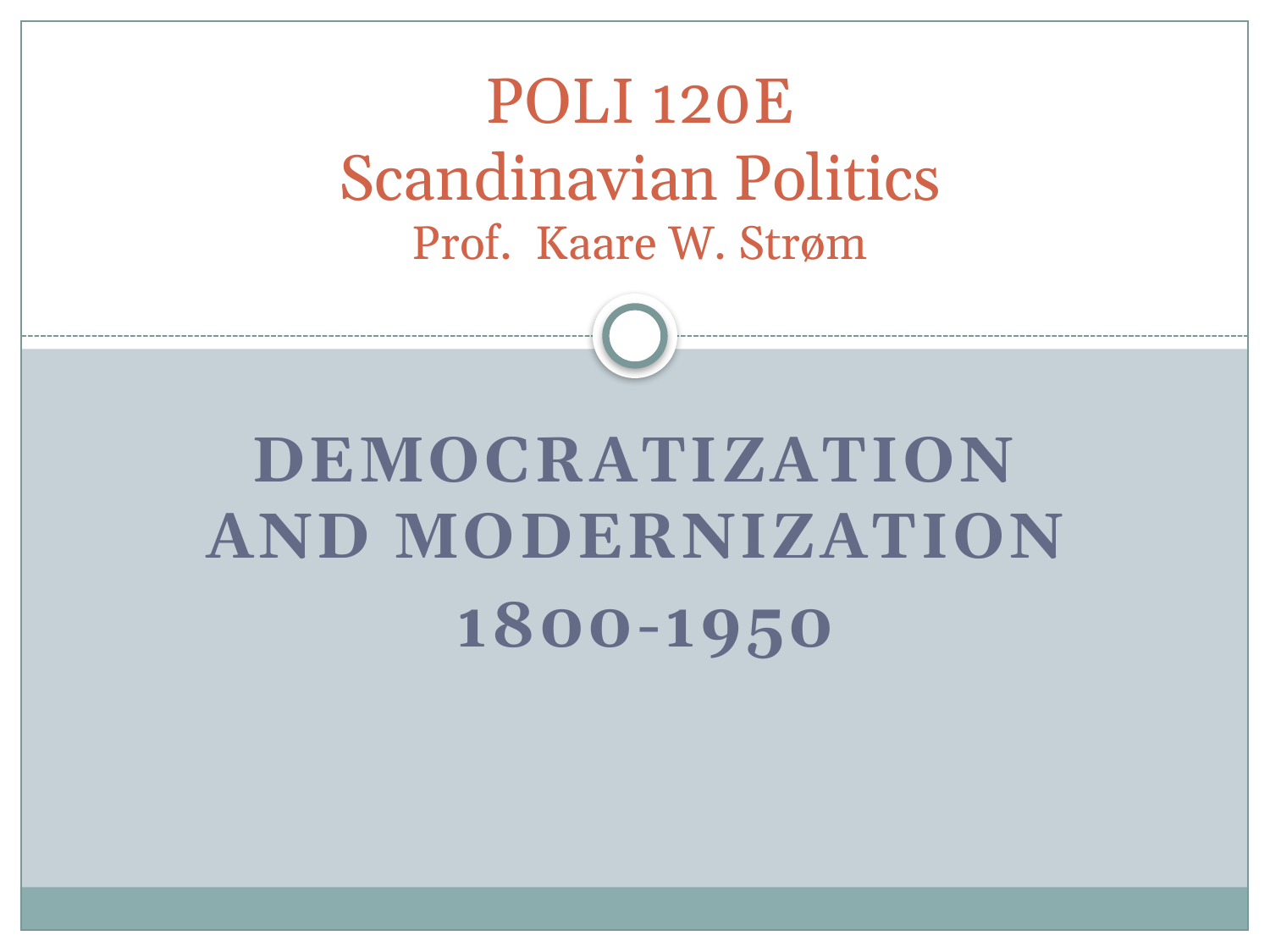

# POLI 120E Scandinavian Politics Prof.  Kaare W. Strøm
DEMOCRATIZATION AND MODERNIZATION
 1800-1950